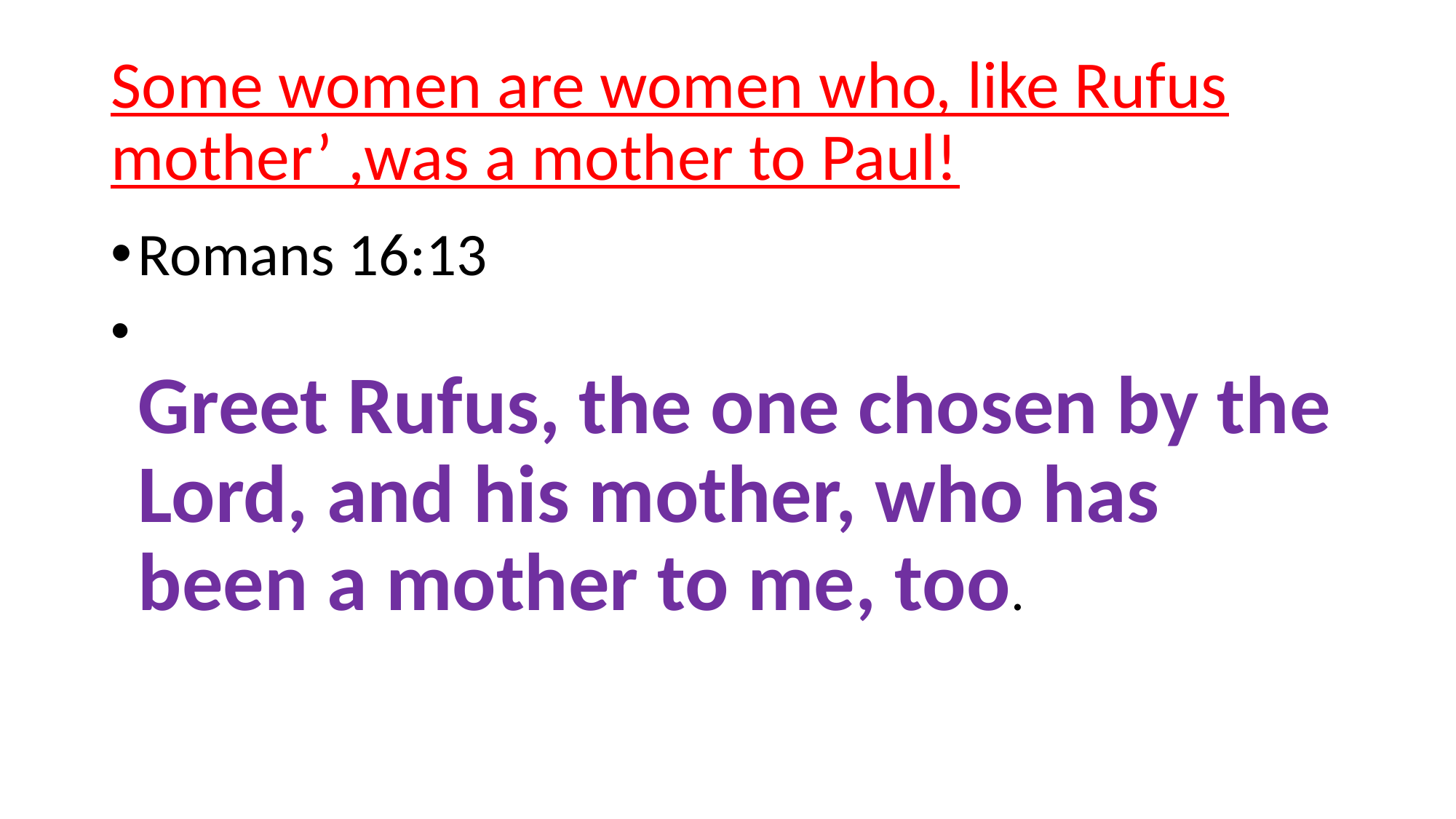

# Some women are women who, like Rufus mother’ ,was a mother to Paul!
Romans 16:13
Greet Rufus, the one chosen by the Lord, and his mother, who has been a mother to me, too.